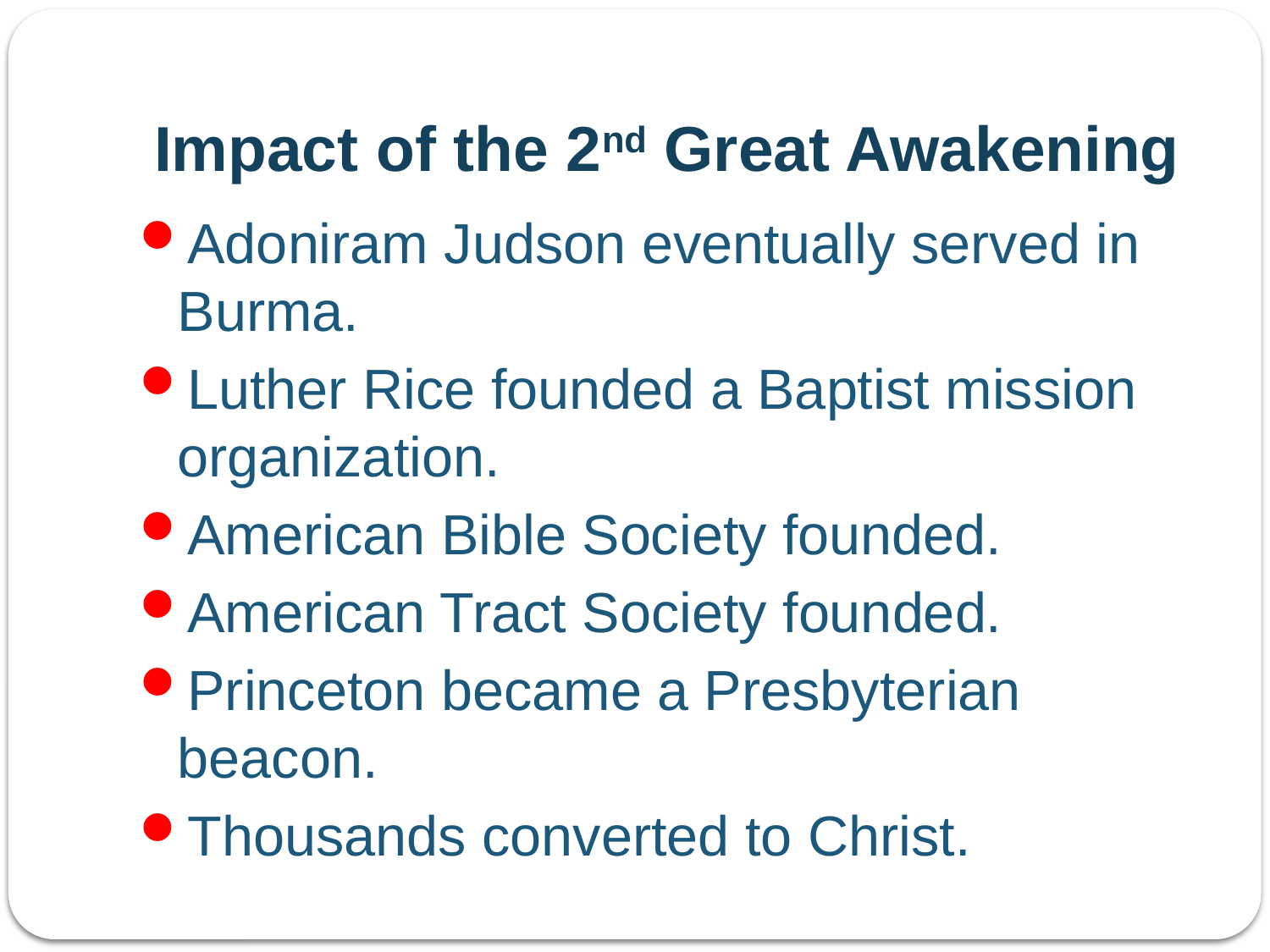

# Impact of the 2nd Great Awakening
Adoniram Judson eventually served in Burma.
Luther Rice founded a Baptist mission organization.
American Bible Society founded.
American Tract Society founded.
Princeton became a Presbyterian beacon.
Thousands converted to Christ.